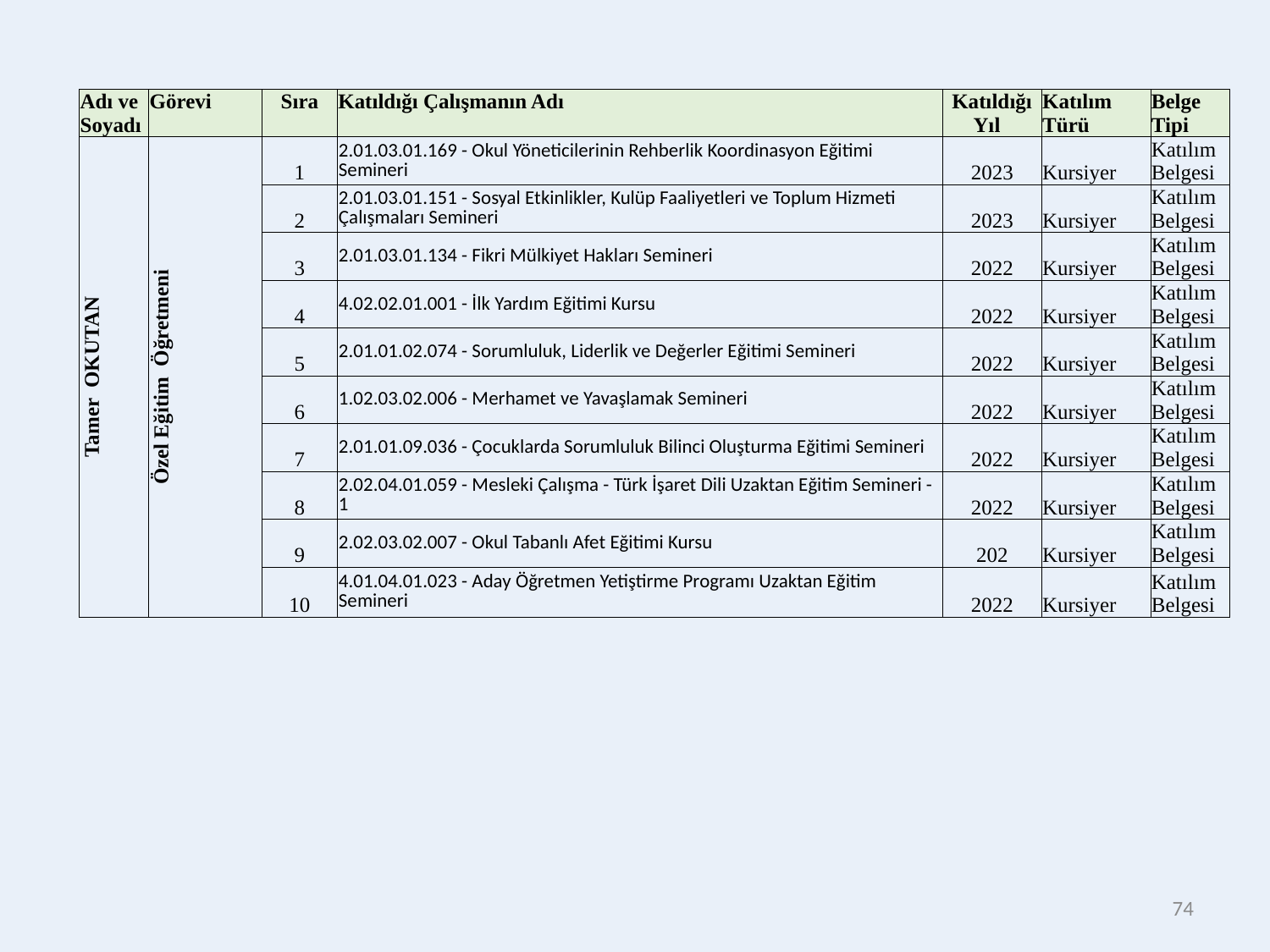

| Adı ve Soyadı | Görevi | Sıra | Katıldığı Çalışmanın Adı | Katıldığı Yıl | Katılım Türü | Belge Tipi |
| --- | --- | --- | --- | --- | --- | --- |
| Tamer OKUTAN | Özel Eğitim Öğretmeni | 1 | 2.01.03.01.169 - Okul Yöneticilerinin Rehberlik Koordinasyon Eğitimi Semineri | 2023 | Kursiyer | Katılım Belgesi |
|  |  | 2 | 2.01.03.01.151 - Sosyal Etkinlikler, Kulüp Faaliyetleri ve Toplum Hizmeti Çalışmaları Semineri | 2023 | Kursiyer | Katılım Belgesi |
|  |  | 3 | 2.01.03.01.134 - Fikri Mülkiyet Hakları Semineri | 2022 | Kursiyer | Katılım Belgesi |
|  |  | 4 | 4.02.02.01.001 - İlk Yardım Eğitimi Kursu | 2022 | Kursiyer | Katılım Belgesi |
|  |  | 5 | 2.01.01.02.074 - Sorumluluk, Liderlik ve Değerler Eğitimi Semineri | 2022 | Kursiyer | Katılım Belgesi |
|  |  | 6 | 1.02.03.02.006 - Merhamet ve Yavaşlamak Semineri | 2022 | Kursiyer | Katılım Belgesi |
|  |  | 7 | 2.01.01.09.036 - Çocuklarda Sorumluluk Bilinci Oluşturma Eğitimi Semineri | 2022 | Kursiyer | Katılım Belgesi |
|  |  | 8 | 2.02.04.01.059 - Mesleki Çalışma - Türk İşaret Dili Uzaktan Eğitim Semineri -1 | 2022 | Kursiyer | Katılım Belgesi |
|  |  | 9 | 2.02.03.02.007 - Okul Tabanlı Afet Eğitimi Kursu | 202 | Kursiyer | Katılım Belgesi |
|  |  | 10 | 4.01.04.01.023 - Aday Öğretmen Yetiştirme Programı Uzaktan Eğitim Semineri | 2022 | Kursiyer | Katılım Belgesi |
74